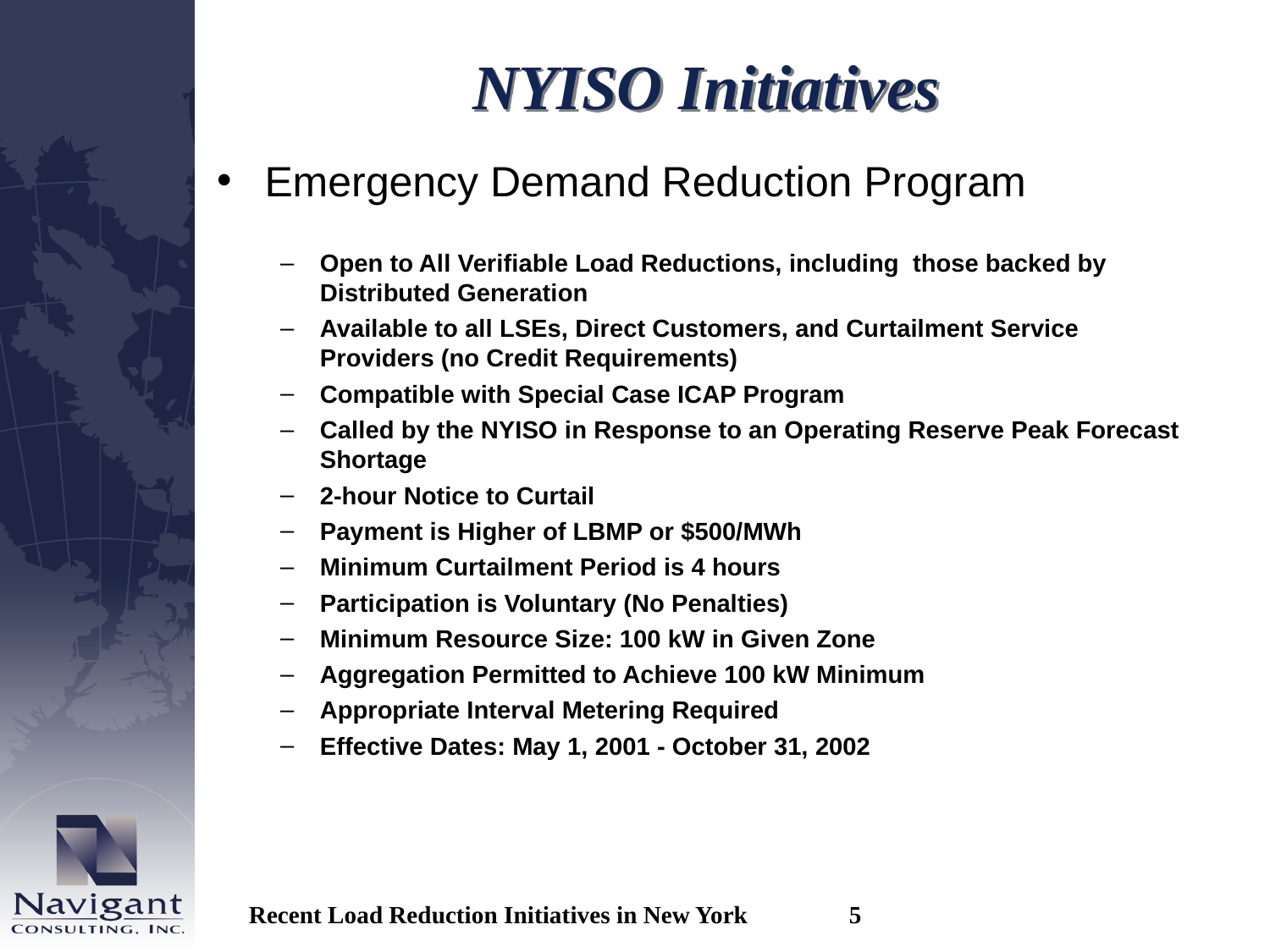

# NYISO Initiatives
Emergency Demand Reduction Program

Open to All Verifiable Load Reductions, including  those backed by Distributed Generation
Available to all LSEs, Direct Customers, and Curtailment Service Providers (no Credit Requirements)
Compatible with Special Case ICAP Program
Called by the NYISO in Response to an Operating Reserve Peak Forecast Shortage
2-hour Notice to Curtail
Payment is Higher of LBMP or $500/MWh
Minimum Curtailment Period is 4 hours
Participation is Voluntary (No Penalties)
Minimum Resource Size: 100 kW in Given Zone
Aggregation Permitted to Achieve 100 kW Minimum
Appropriate Interval Metering Required
Effective Dates: May 1, 2001 - October 31, 2002